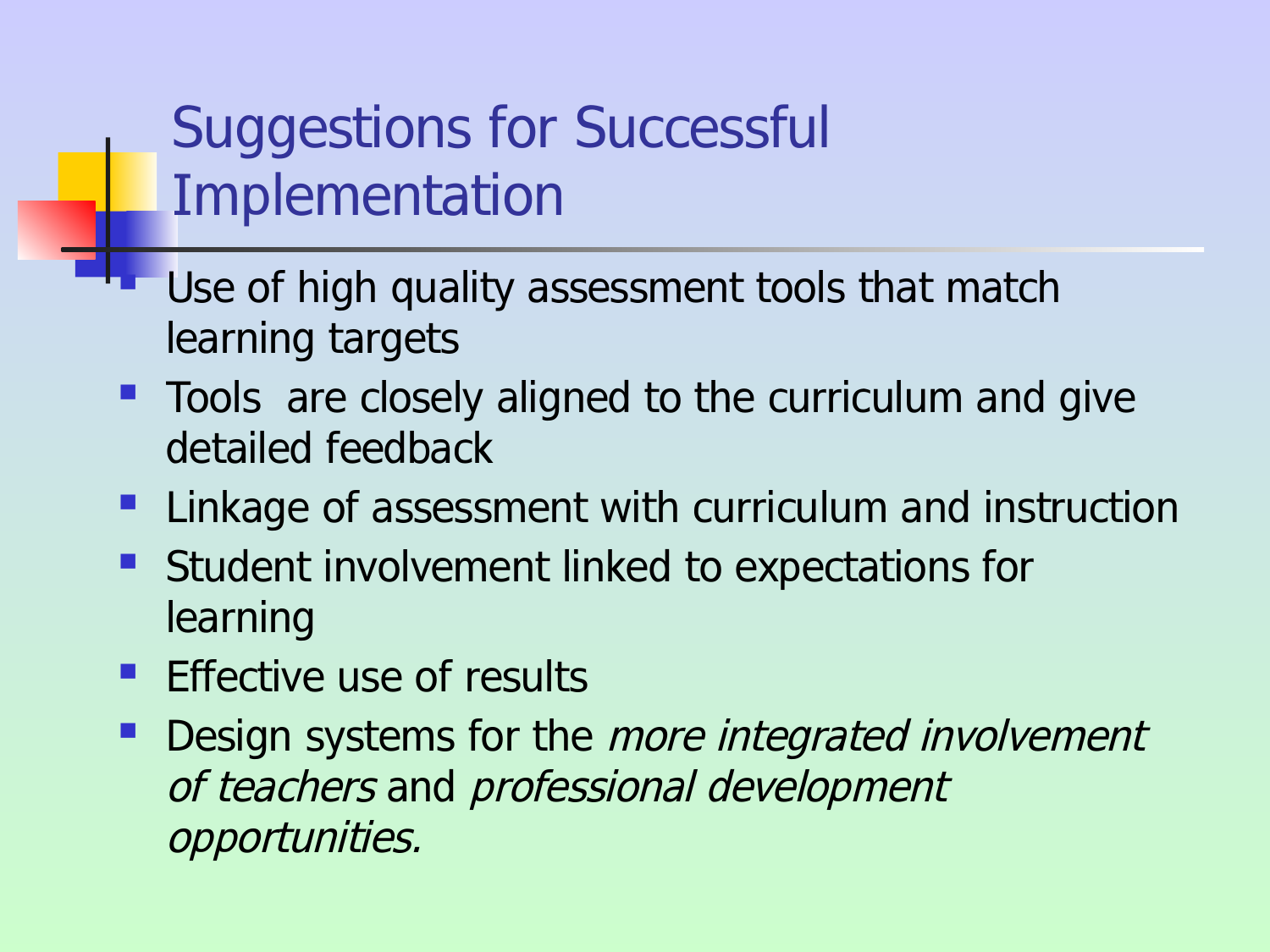

# Suggestions for Successful Implementation
Use of high quality assessment tools that match learning targets
Tools  are closely aligned to the curriculum and give detailed feedback
Linkage of assessment with curriculum and instruction
Student involvement linked to expectations for learning
Effective use of results
Design systems for the more integrated involvement of teachers and professional development opportunities.